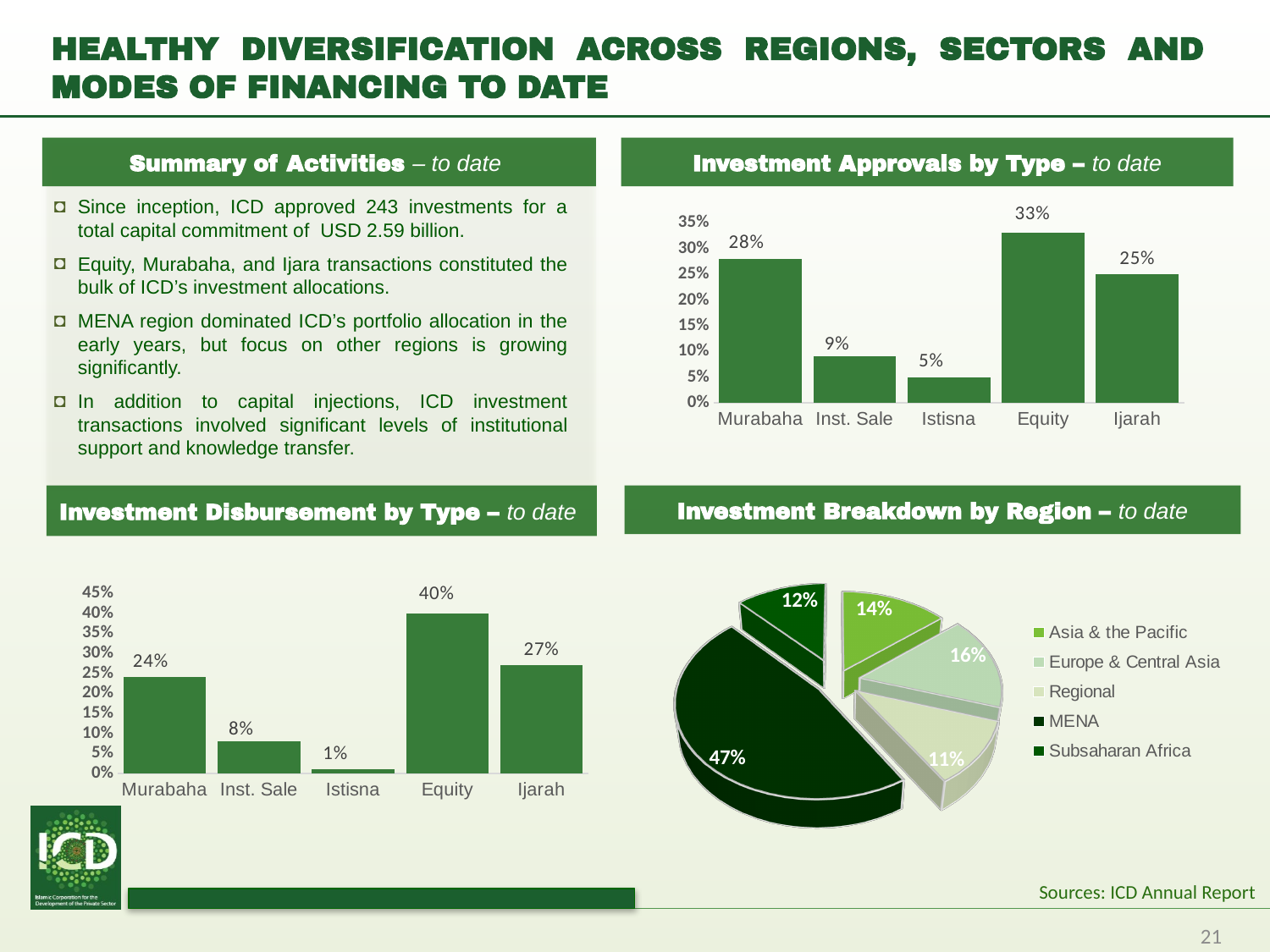

# HEALTHY DIVERSIFICATION ACROSS REGIONS, SECTORS AND MODES OF FINANCING TO DATE

Investment Approvals by Type – to date
Since inception, ICD approved 243 investments for a total capital commitment of  USD 2.59 billion.
Equity, Murabaha, and Ijara transactions constituted the bulk of ICD’s investment allocations.
MENA region dominated ICD’s portfolio allocation in the early years, but focus on other regions is growing significantly.
In addition to capital injections, ICD investment transactions involved significant levels of institutional support and knowledge transfer.

Investment Disbursement by Type – to date
Investment Breakdown by Region – to date
Summary of Activities – to date

### Chart

| Category | Approvals |
|---|---|
| Murabaha | 0.28 |
| Inst. Sale | 0.09 |
| Istisna | 0.05 |
| Equity | 0.33 |
| Ijarah | 0.25 |

### Chart

| Category | Disbursement |
|---|---|
| Murabaha | 0.24 |
| Inst. Sale | 0.08 |
| Istisna | 0.01 |
| Equity | 0.4 |
| Ijarah | 0.27 |

[unsupported chart]

Sources: ICD Annual Report
21